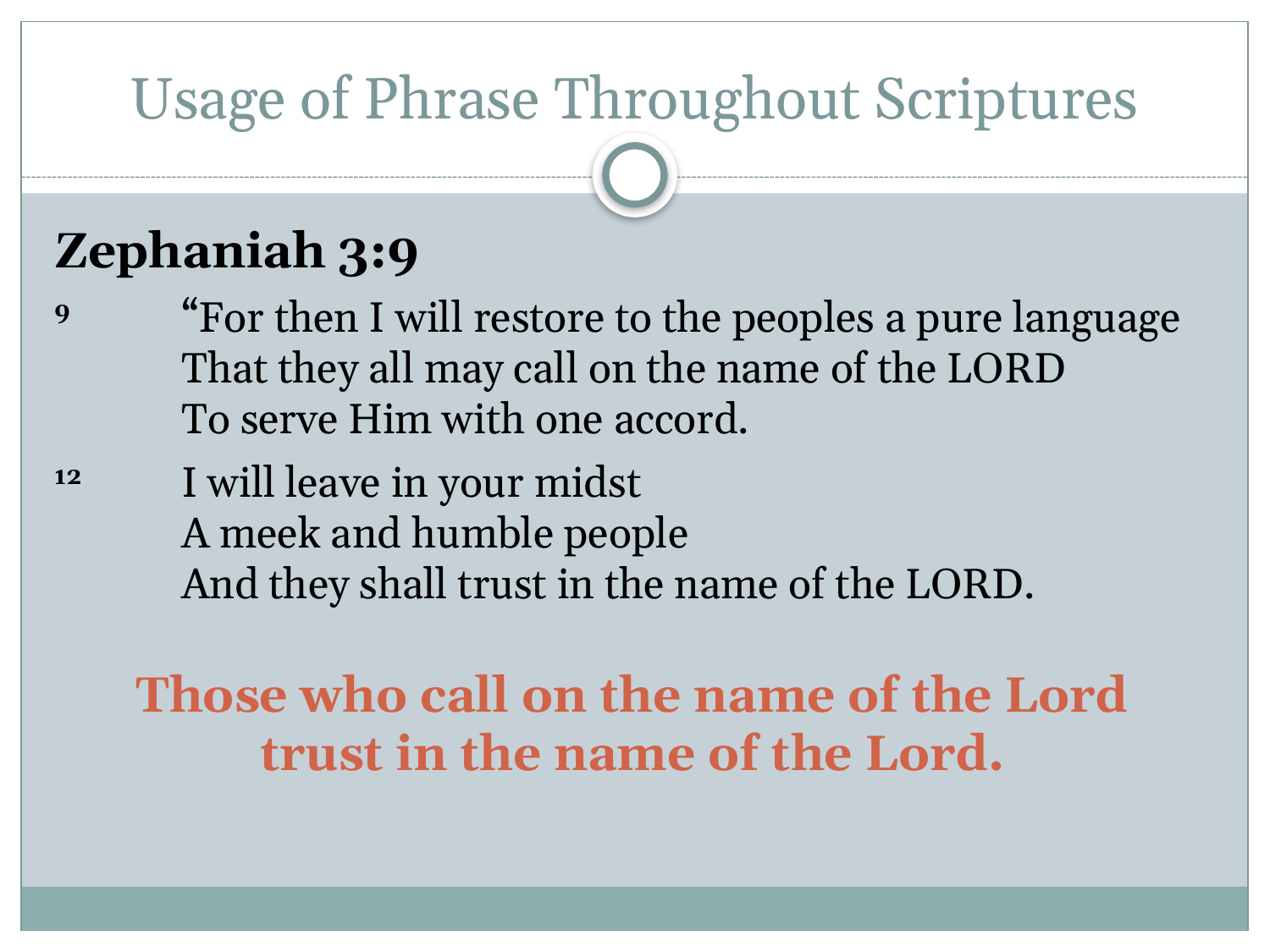

# Usage of Phrase Throughout Scriptures
Zephaniah 3:9

9 	“For then I will restore to the peoples a pure language
	That they all may call on the name of the LORD
	To serve Him with one accord.

12 	I will leave in your midst
	A meek and humble people
	And they shall trust in the name of the LORD.

Those who call on the name of the Lord
trust in the name of the Lord.